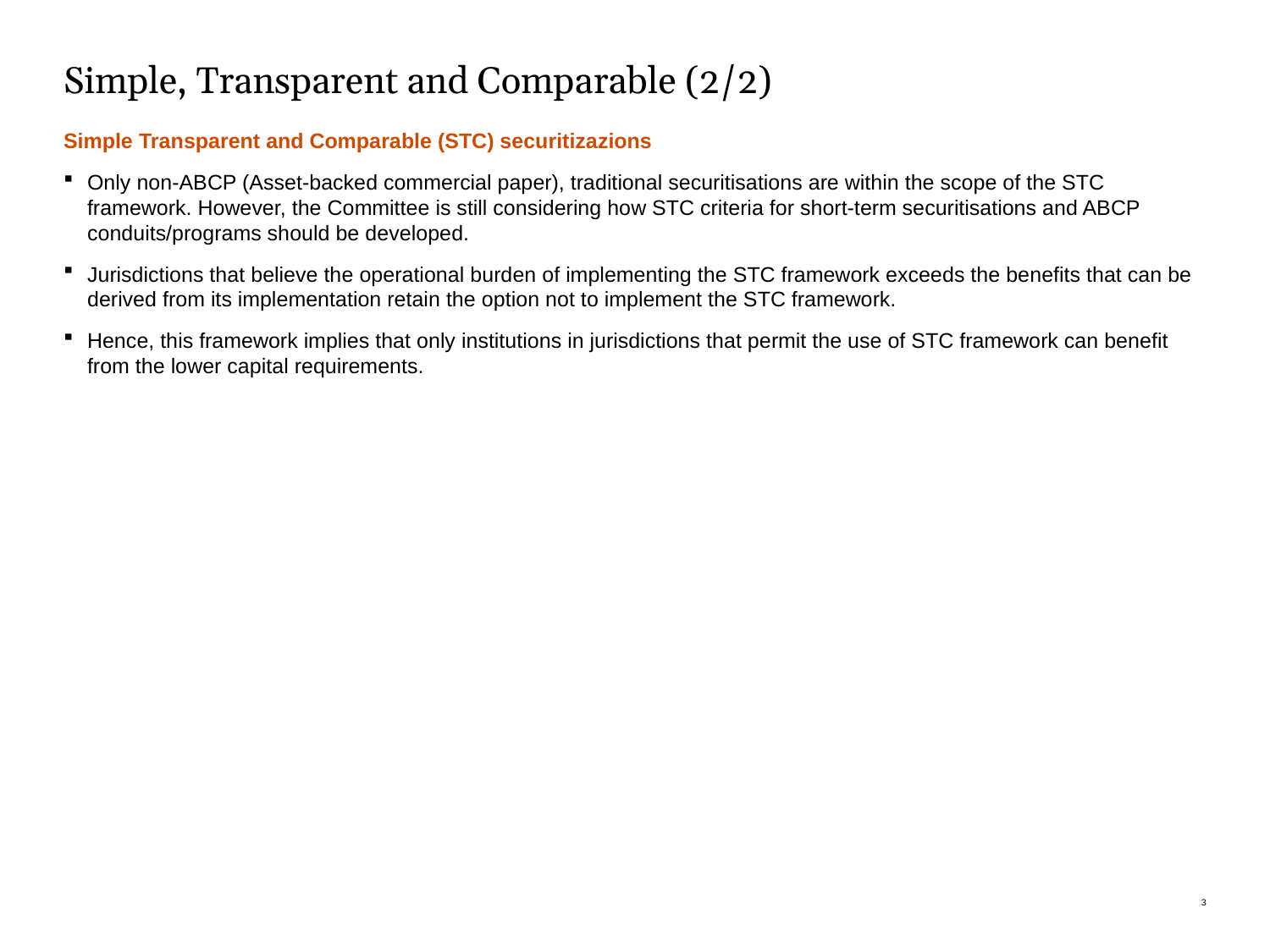

# Simple, Transparent and Comparable (2/2)
Simple Transparent and Comparable (STC) securitizazions
Only non-ABCP (Asset-backed commercial paper), traditional securitisations are within the scope of the STC framework. However, the Committee is still considering how STC criteria for short-term securitisations and ABCP conduits/programs should be developed.
Jurisdictions that believe the operational burden of implementing the STC framework exceeds the benefits that can be derived from its implementation retain the option not to implement the STC framework.
Hence, this framework implies that only institutions in jurisdictions that permit the use of STC framework can benefit from the lower capital requirements.
3